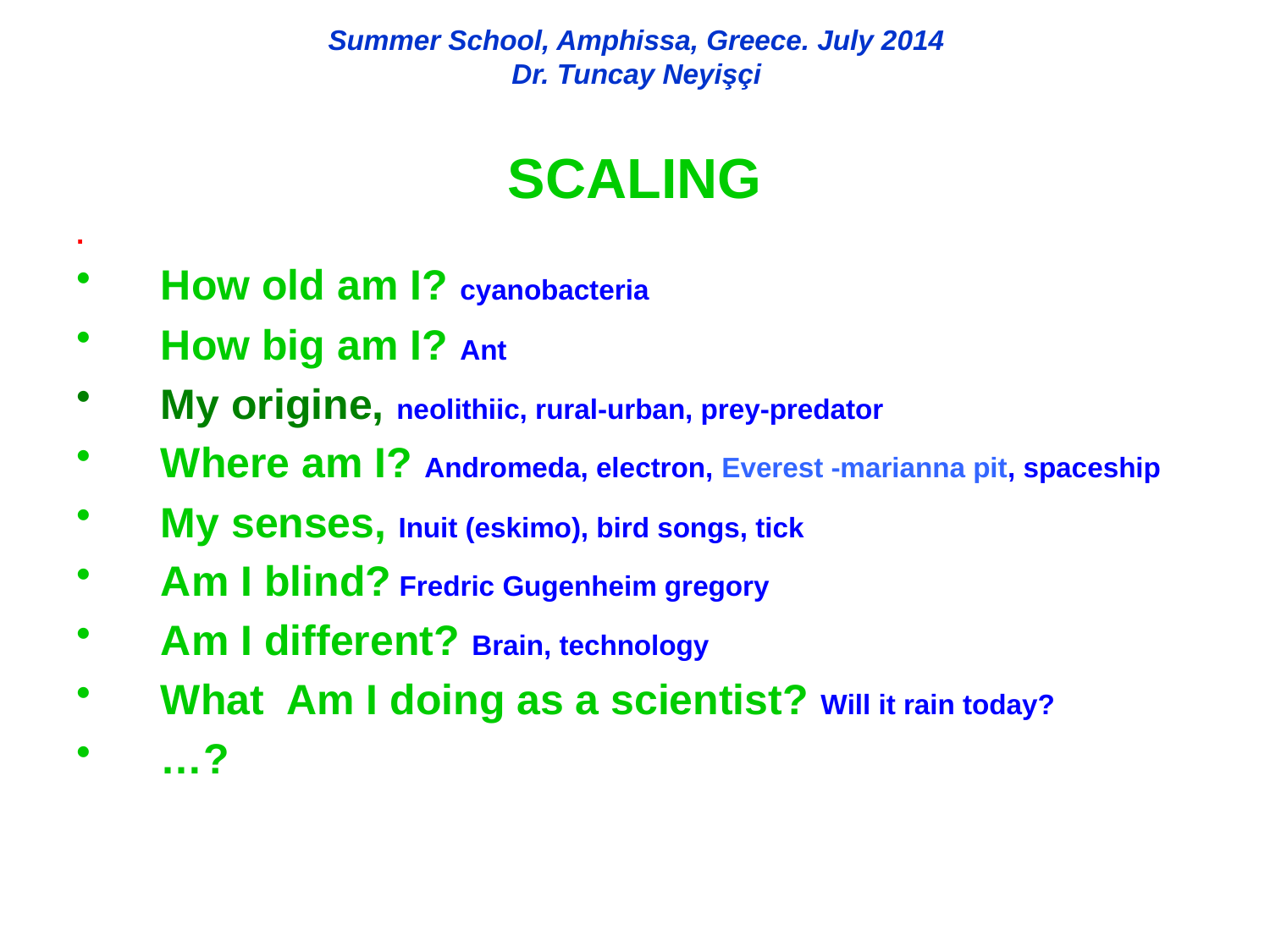

# Summer School, Amphissa, Greece. July 2014 Dr. Tuncay Neyişçi
SCALING
.
How old am I? cyanobacteria
How big am I? Ant
My origine, neolithiic, rural-urban, prey-predator
Where am I? Andromeda, electron, Everest -marianna pit, spaceship
My senses, Inuit (eskimo), bird songs, tick
Am I blind? Fredric Gugenheim gregory
Am I different? Brain, technology
What  Am I doing as a scientist? Will it rain today?
…?